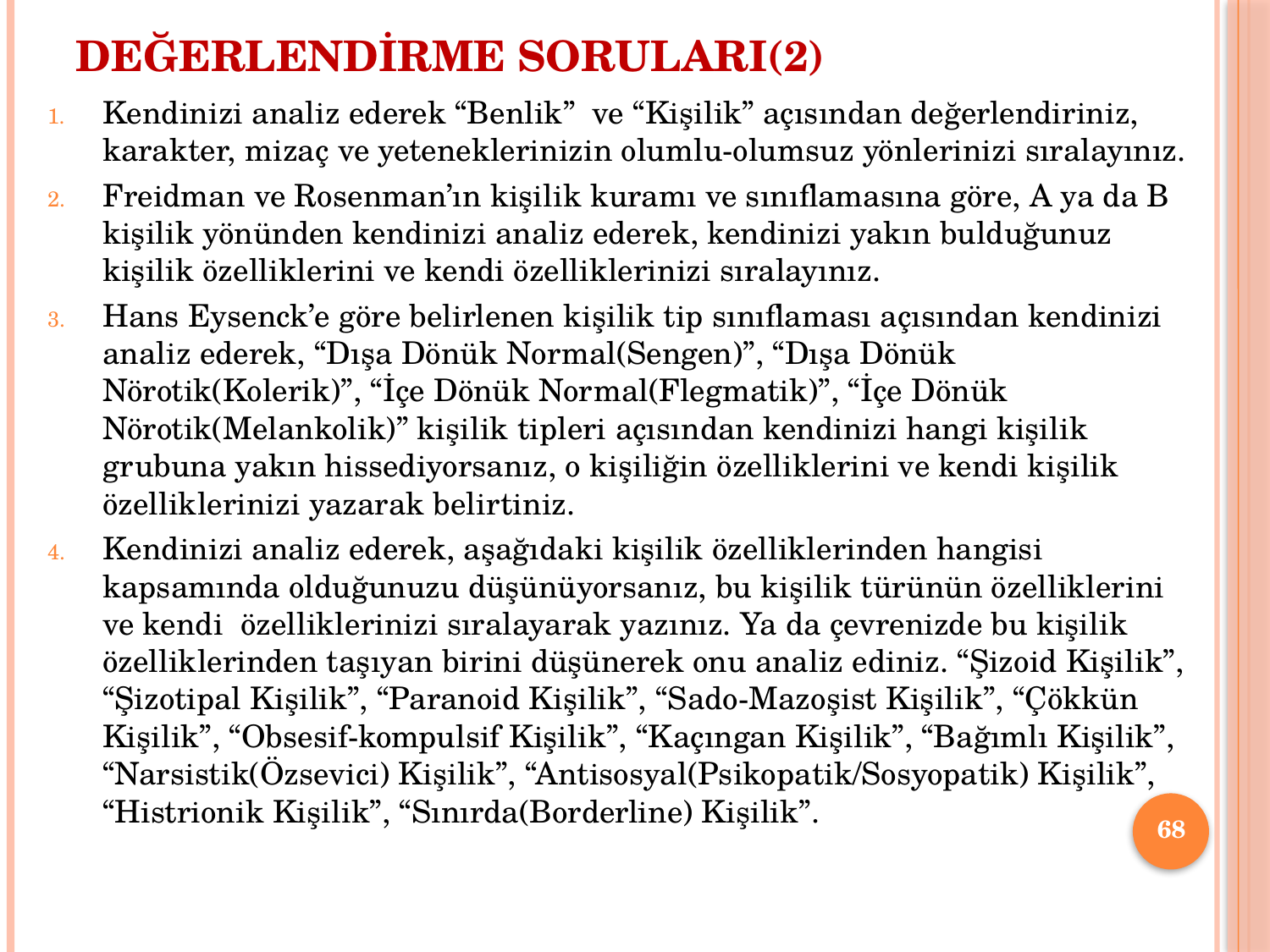

# Değerlendirme Soruları(2)
Kendinizi analiz ederek “Benlik”  ve “Kişilik” açısından değerlendiriniz, karakter, mizaç ve yeteneklerinizin olumlu-olumsuz yönlerinizi sıralayınız.
Freidman ve Rosenman’ın kişilik kuramı ve sınıflamasına göre, A ya da B kişilik yönünden kendinizi analiz ederek, kendinizi yakın bulduğunuz kişilik özelliklerini ve kendi özelliklerinizi sıralayınız.
Hans Eysenck’e göre belirlenen kişilik tip sınıflaması açısından kendinizi analiz ederek, “Dışa Dönük Normal(Sengen)”, “Dışa Dönük Nörotik(Kolerik)”, “İçe Dönük Normal(Flegmatik)”, “İçe Dönük Nörotik(Melankolik)” kişilik tipleri açısından kendinizi hangi kişilik grubuna yakın hissediyorsanız, o kişiliğin özelliklerini ve kendi kişilik özelliklerinizi yazarak belirtiniz.
Kendinizi analiz ederek, aşağıdaki kişilik özelliklerinden hangisi kapsamında olduğunuzu düşünüyorsanız, bu kişilik türünün özelliklerini ve kendi  özelliklerinizi sıralayarak yazınız. Ya da çevrenizde bu kişilik özelliklerinden taşıyan birini düşünerek onu analiz ediniz. “Şizoid Kişilik”, “Şizotipal Kişilik”, “Paranoid Kişilik”, “Sado-Mazoşist Kişilik”, “Çökkün Kişilik”, “Obsesif-kompulsif Kişilik”, “Kaçıngan Kişilik”, “Bağımlı Kişilik”, “Narsistik(Özsevici) Kişilik”, “Antisosyal(Psikopatik/Sosyopatik) Kişilik”, “Histrionik Kişilik”, “Sınırda(Borderline) Kişilik”.

68